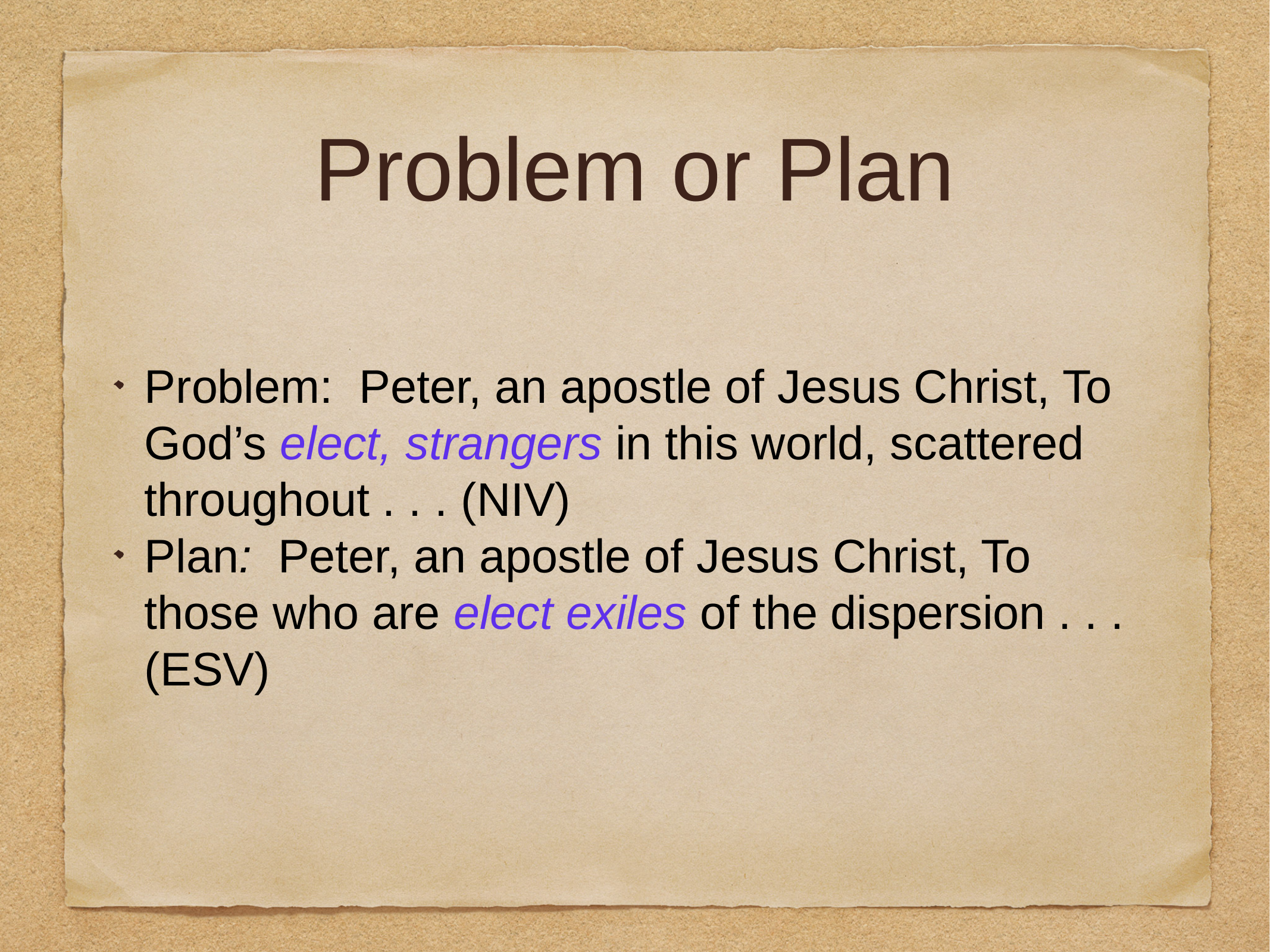

# Problem or Plan
Problem:  Peter, an apostle of Jesus Christ, To God’s elect, strangers in this world, scattered throughout . . . (NIV)
Plan:  Peter, an apostle of Jesus Christ, To those who are elect exiles of the dispersion . . . (ESV)